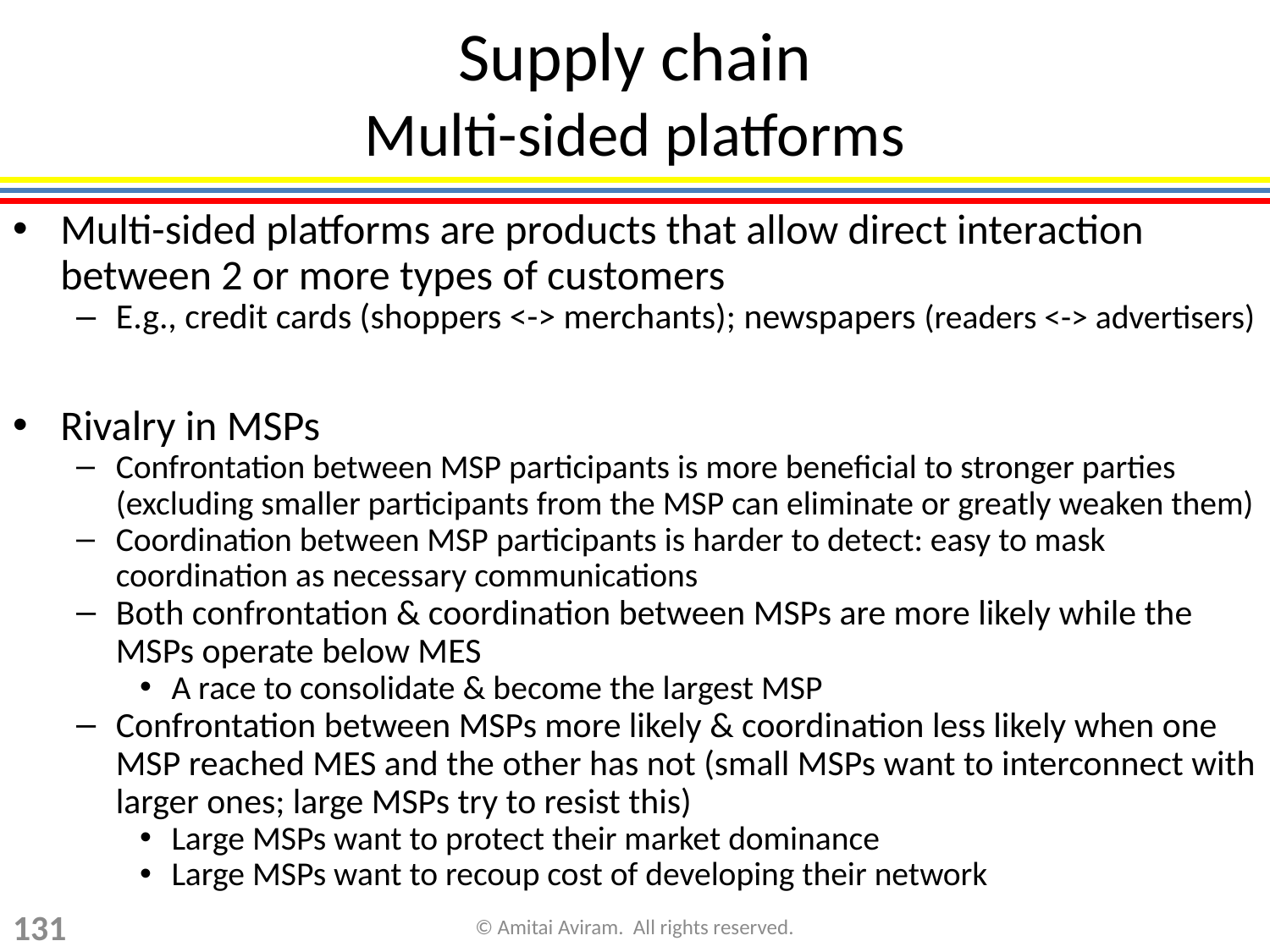

# Supply chain Multi-sided platforms
Multi-sided platforms are products that allow direct interaction between 2 or more types of customers
E.g., credit cards (shoppers <-> merchants); newspapers (readers <-> advertisers)

Rivalry in MSPs
Confrontation between MSP participants is more beneficial to stronger parties (excluding smaller participants from the MSP can eliminate or greatly weaken them)
Coordination between MSP participants is harder to detect: easy to mask coordination as necessary communications
Both confrontation & coordination between MSPs are more likely while the MSPs operate below MES
A race to consolidate & become the largest MSP
Confrontation between MSPs more likely & coordination less likely when one MSP reached MES and the other has not (small MSPs want to interconnect with larger ones; large MSPs try to resist this)
Large MSPs want to protect their market dominance
Large MSPs want to recoup cost of developing their network
131
© Amitai Aviram.  All rights reserved.